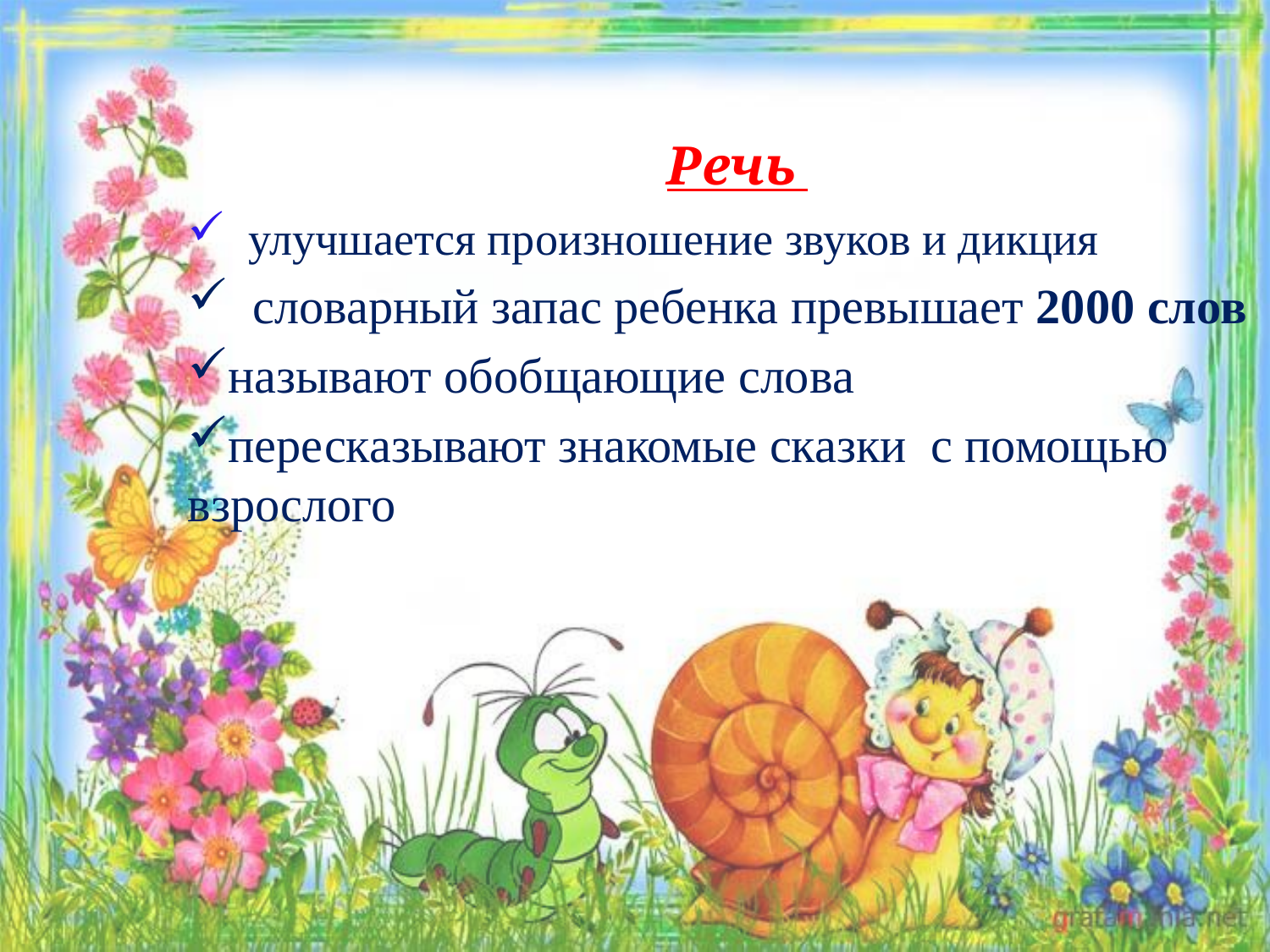

Речь
  улучшается произношение звуков и дикция
  словарный запас ребенка превышает 2000 слов
называют обобщающие слова
пересказывают знакомые сказки  с помощью взрослого